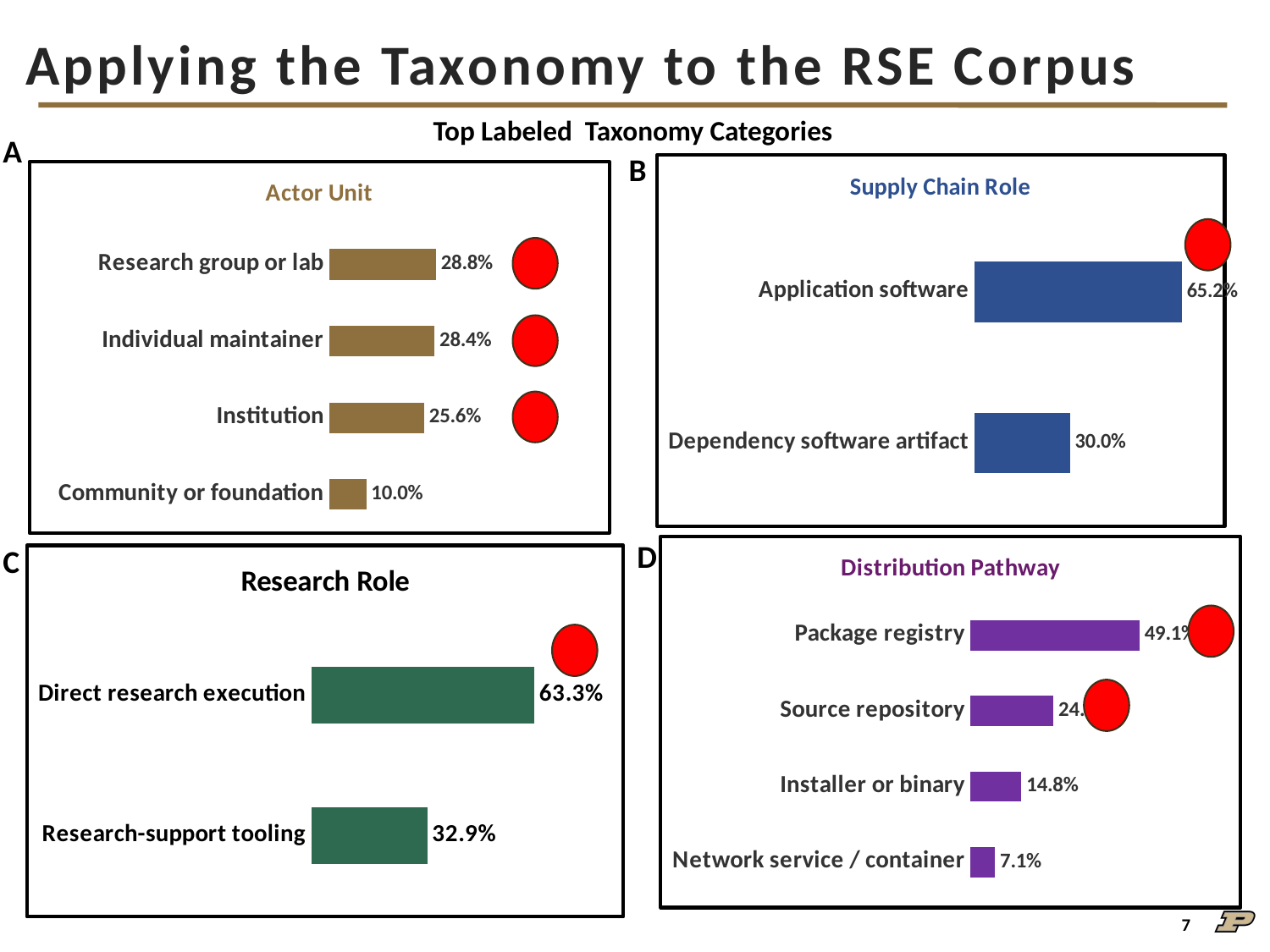

# Applying the Taxonomy to the RSE Corpus
Top Labeled  Taxonomy Categories
A
B

### Chart: Supply Chain Role

| Category |  |
|---|---|
| Dependency software artifact | 30.0 |
| Application software | 65.2 |

### Chart: Actor Unit

| Category |  |
|---|---|
| Community or foundation | 10.0 |
| Institution | 25.6 |
| Individual maintainer | 28.4 |
| Research group or lab | 28.8 |
D

### Chart: Distribution Pathway

| Category |  |
|---|---|
| Network service / container | 7.1 |
| Installer or binary | 14.8 |
| Source repository | 24.1 |
| Package registry | 49.1 |
C

### Chart: Research Role

| Category |  |
|---|---|
| Research-support tooling | 32.9 |
| Direct research execution | 63.3 |

7